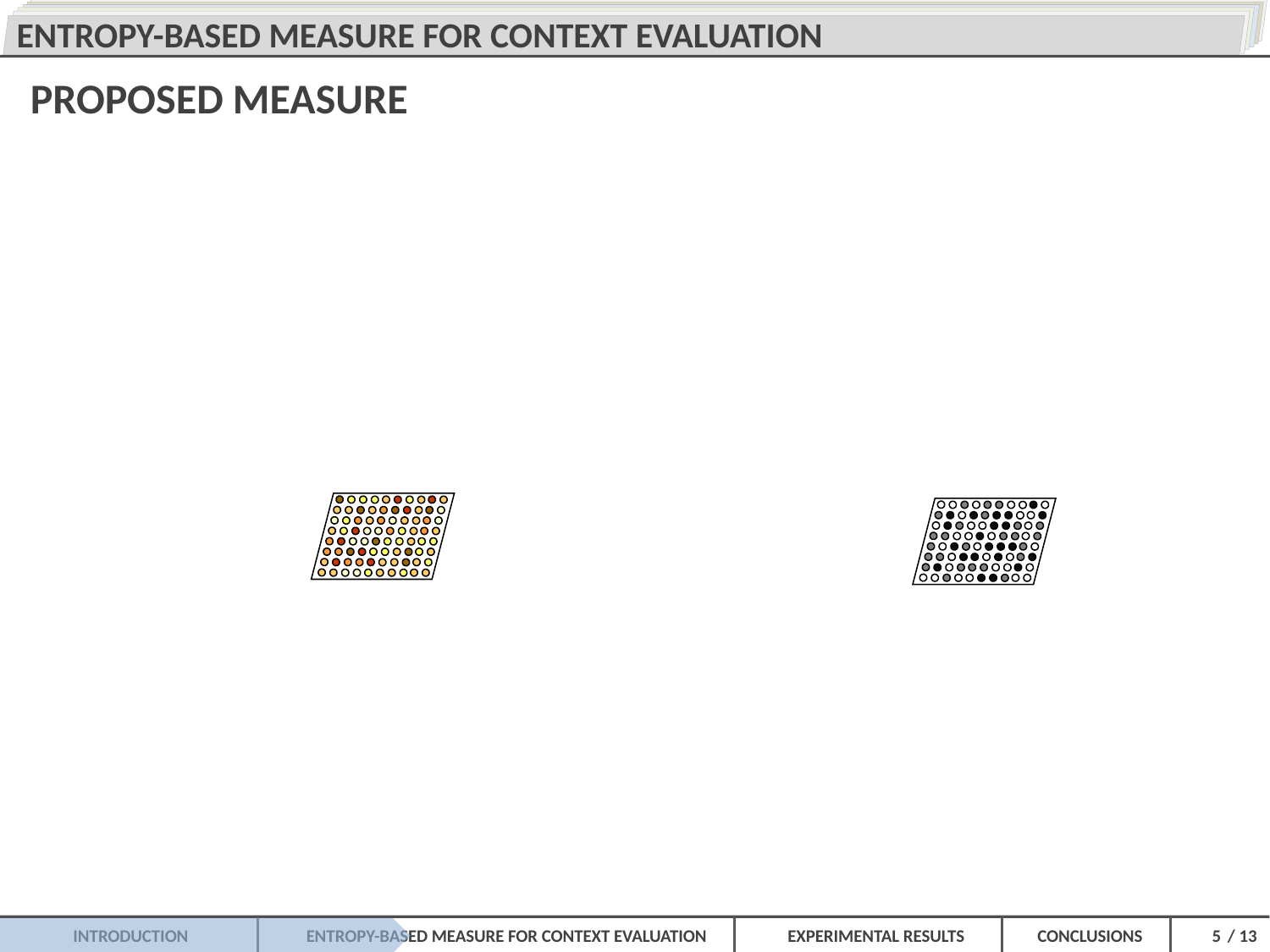

ENTROPY-BASED MEASURE FOR CONTEXT EVALUATION
PROPOSED MEASURE

5